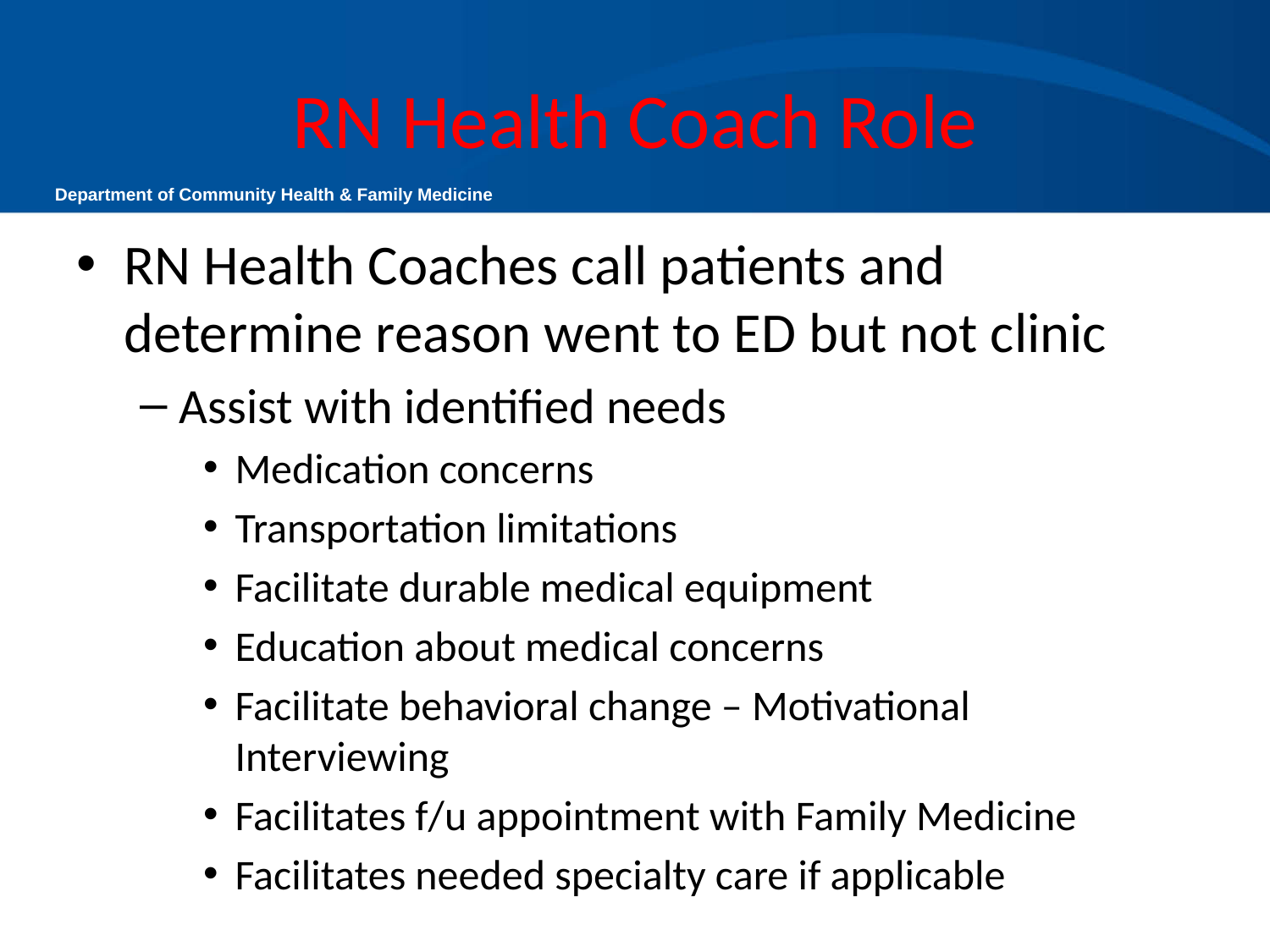

# RN Health Coach Role
RN Health Coaches call patients and determine reason went to ED but not clinic
Assist with identified needs
Medication concerns
Transportation limitations
Facilitate durable medical equipment
Education about medical concerns
Facilitate behavioral change – Motivational Interviewing
Facilitates f/u appointment with Family Medicine
Facilitates needed specialty care if applicable